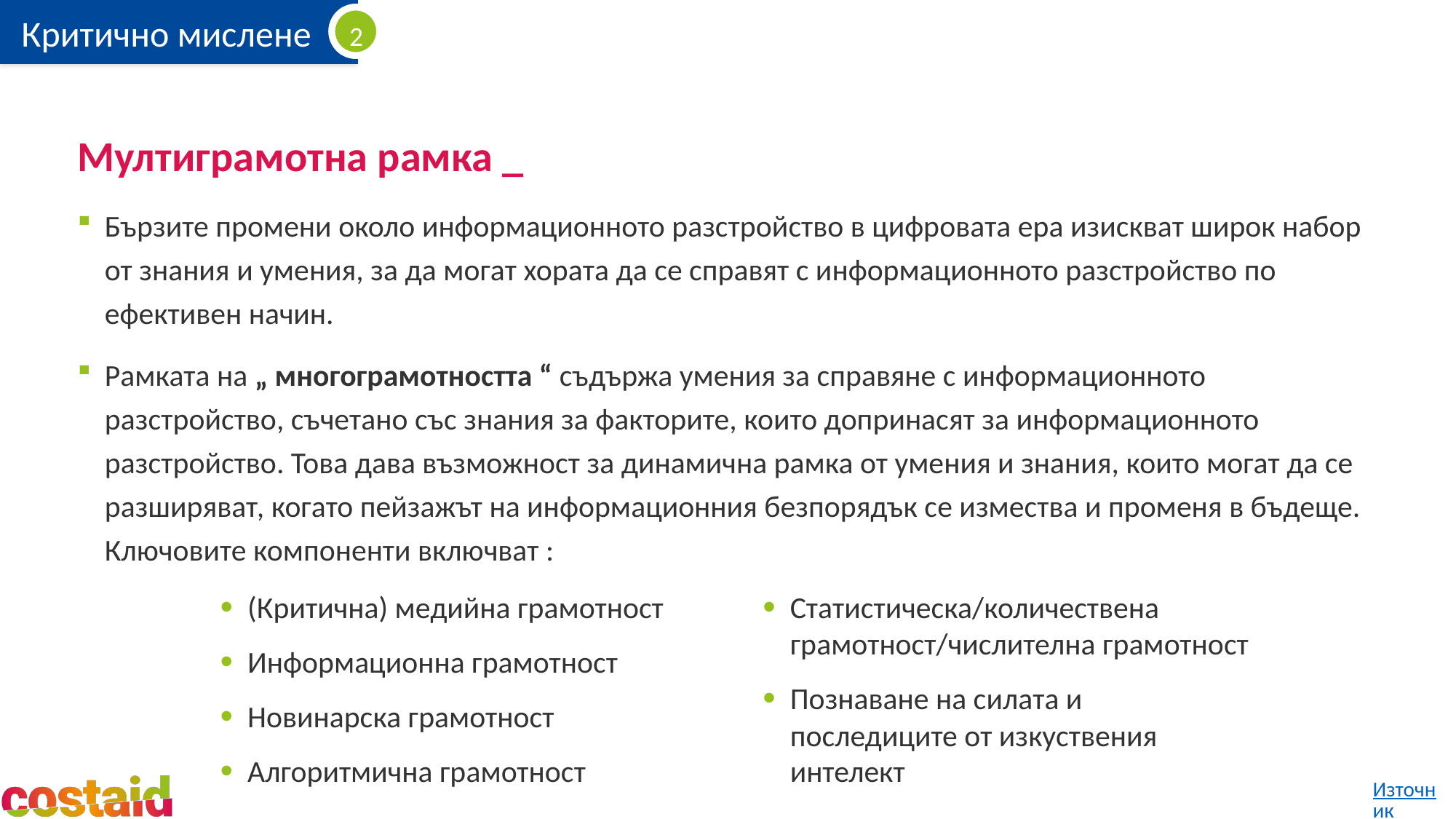

# Мултиграмотна рамка _
Бързите промени около информационното разстройство в цифровата ера изискват широк набор от знания и умения, за да могат хората да се справят с информационното разстройство по ефективен начин.
Рамката на „ многограмотността “ съдържа умения за справяне с информационното разстройство, съчетано със знания за факторите, които допринасят за информационното разстройство. Това дава възможност за динамична рамка от умения и знания, които могат да се разширяват, когато пейзажът на информационния безпорядък се измества и променя в бъдеще. Ключовите компоненти включват :
(Критична) медийна грамотност
Информационна грамотност
Новинарска грамотност
Алгоритмична грамотност
Статистическа/количествена грамотност/числителна грамотност
Познаване на силата и последиците от изкуствения интелект
Източник